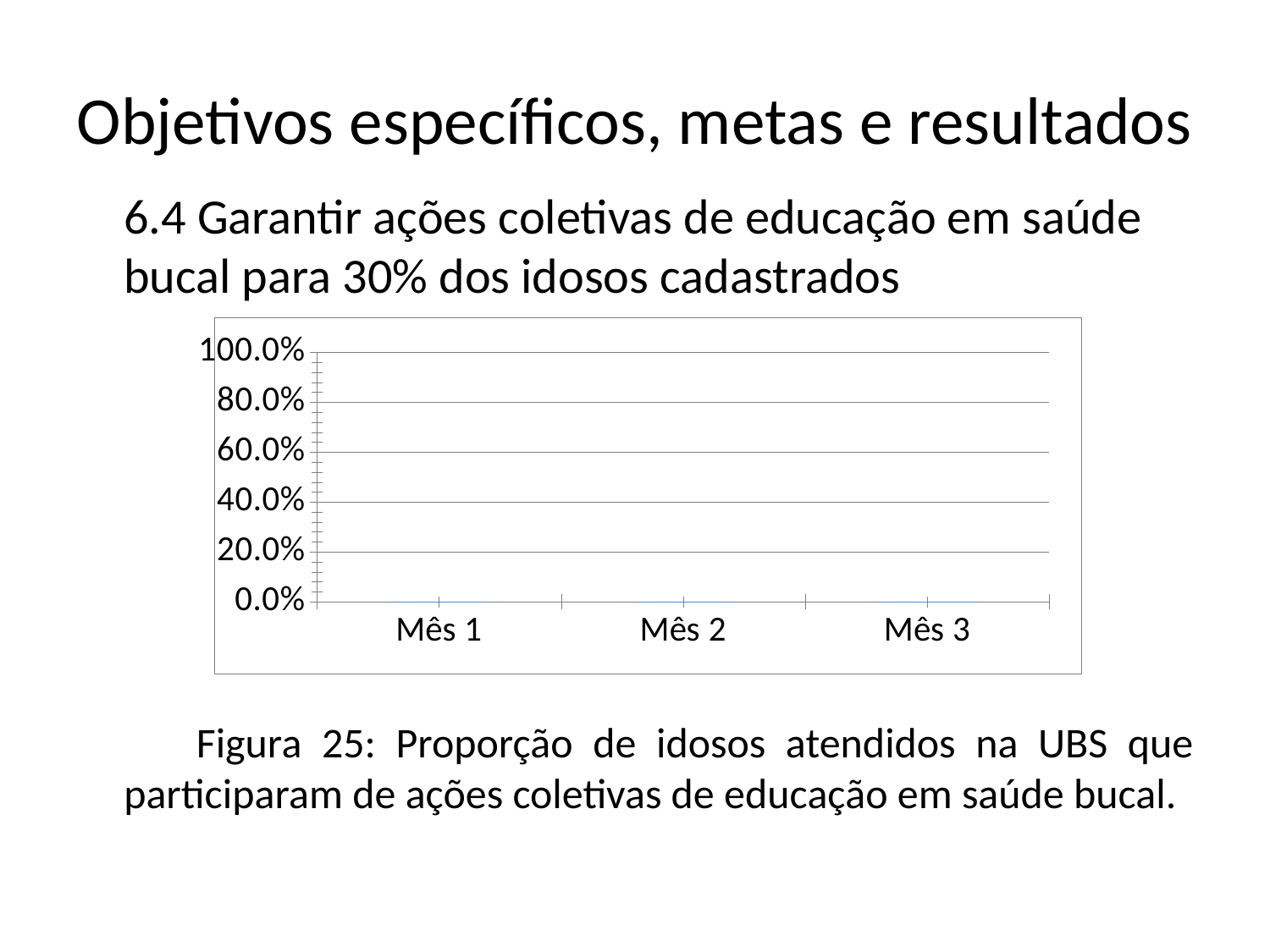

# Objetivos específicos, metas e resultados
     6.4 Garantir ações coletivas de educação em saúde bucal para 30% dos idosos cadastrados

      Figura 25: Proporção de idosos atendidos na UBS que participaram de ações coletivas de educação em saúde bucal.

### Chart

| Category | Proporção de idosos com participação em ações coletivas de educação em saúde bucal |
|---|---|
| Mês 1 | 0.0 |
| Mês 2 | 0.0 |
| Mês 3 | 0.0 |